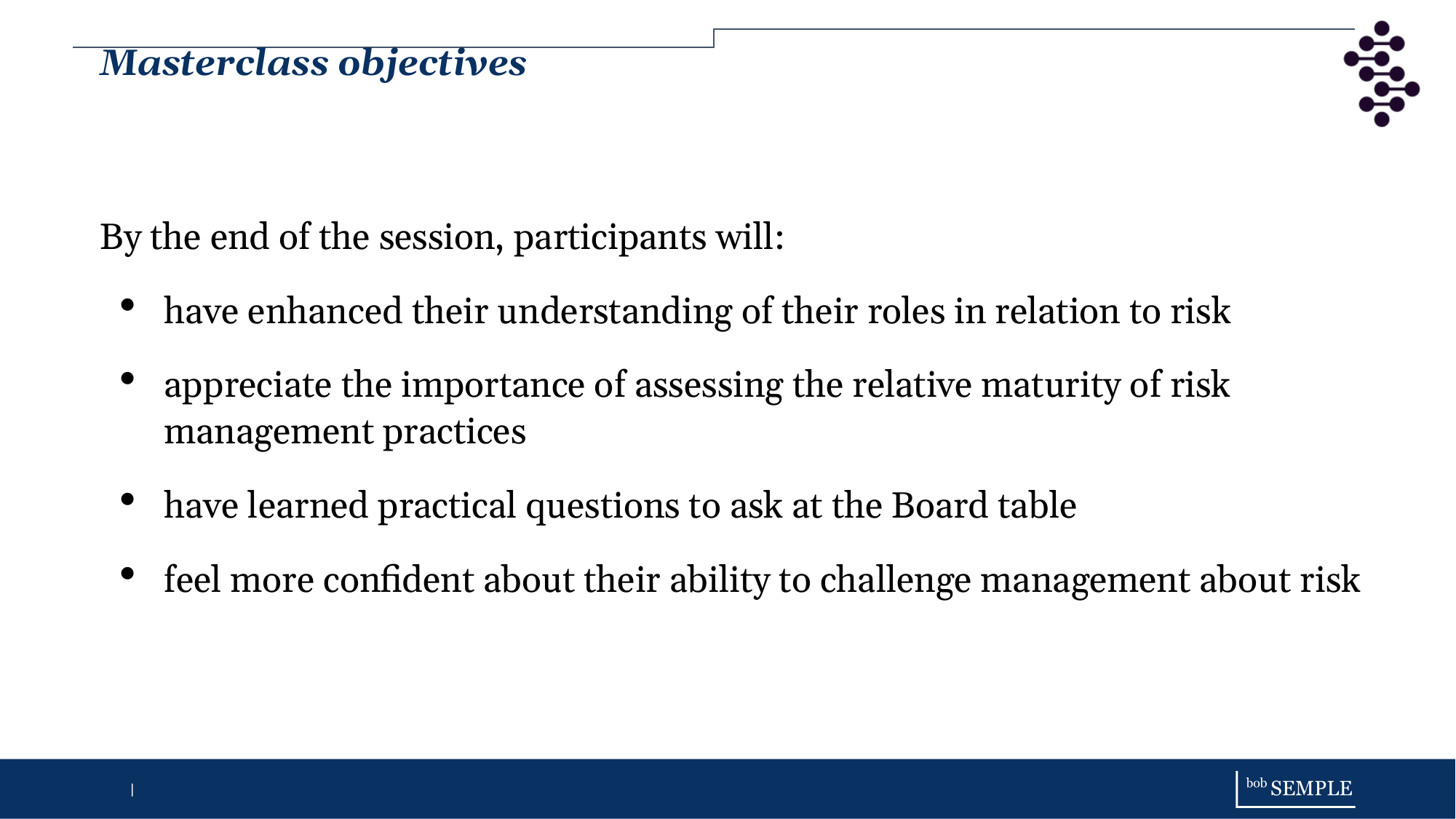

# Masterclass objectives
By the end of the session, participants will:
have enhanced their understanding of their roles in relation to risk
appreciate the importance of assessing the relative maturity of risk management practices
have learned practical questions to ask at the Board table
feel more confident about their ability to challenge management about risk